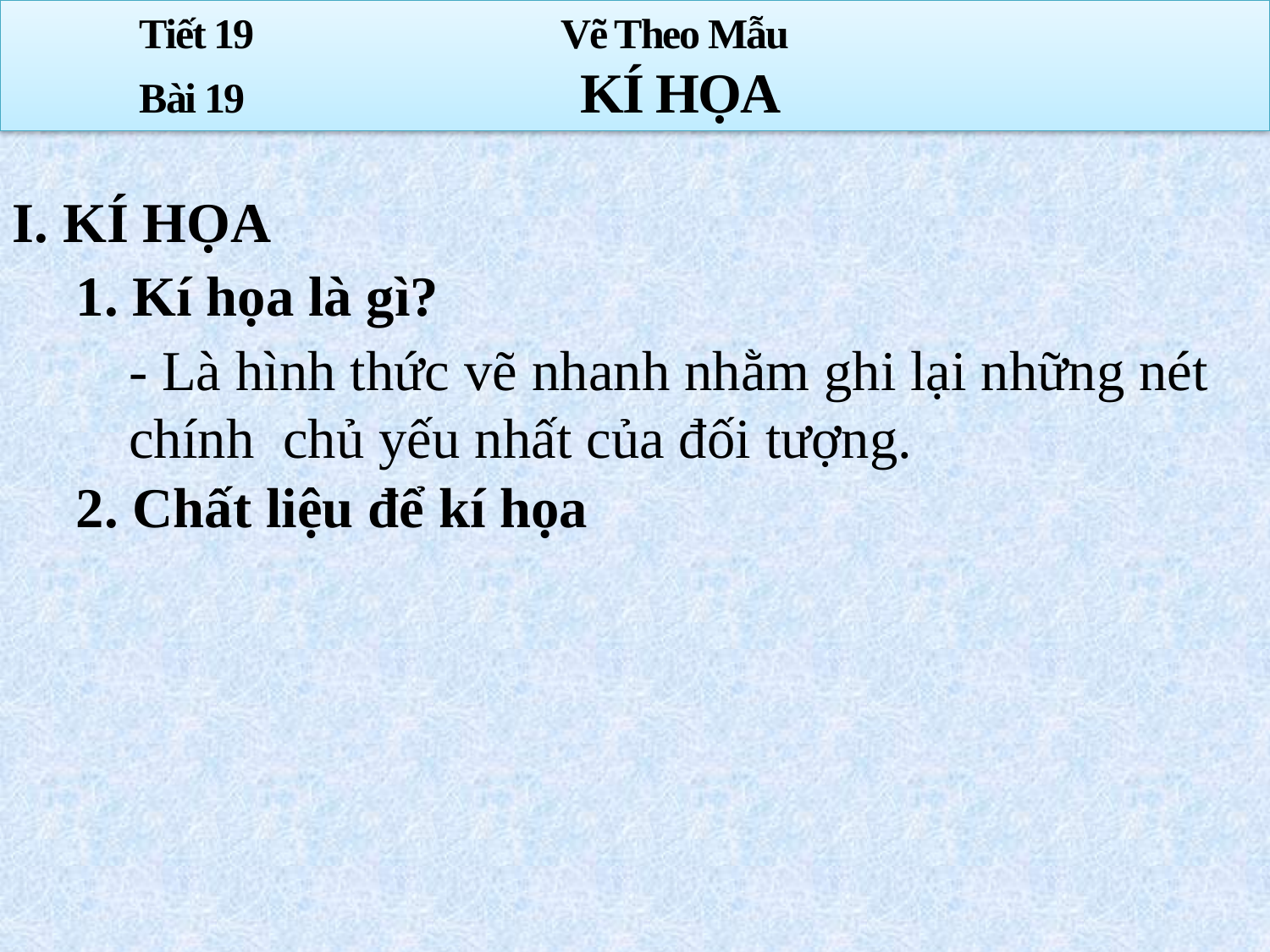

Tiết 19                                   Vẽ Theo Mẫu
	Bài 19                                      KÍ HỌA
I. KÍ HỌA
1. Kí họa là gì?
- Là hình thức vẽ nhanh nhằm ghi lại những nét chính  chủ yếu nhất của đối tượng.
2. Chất liệu để kí họa